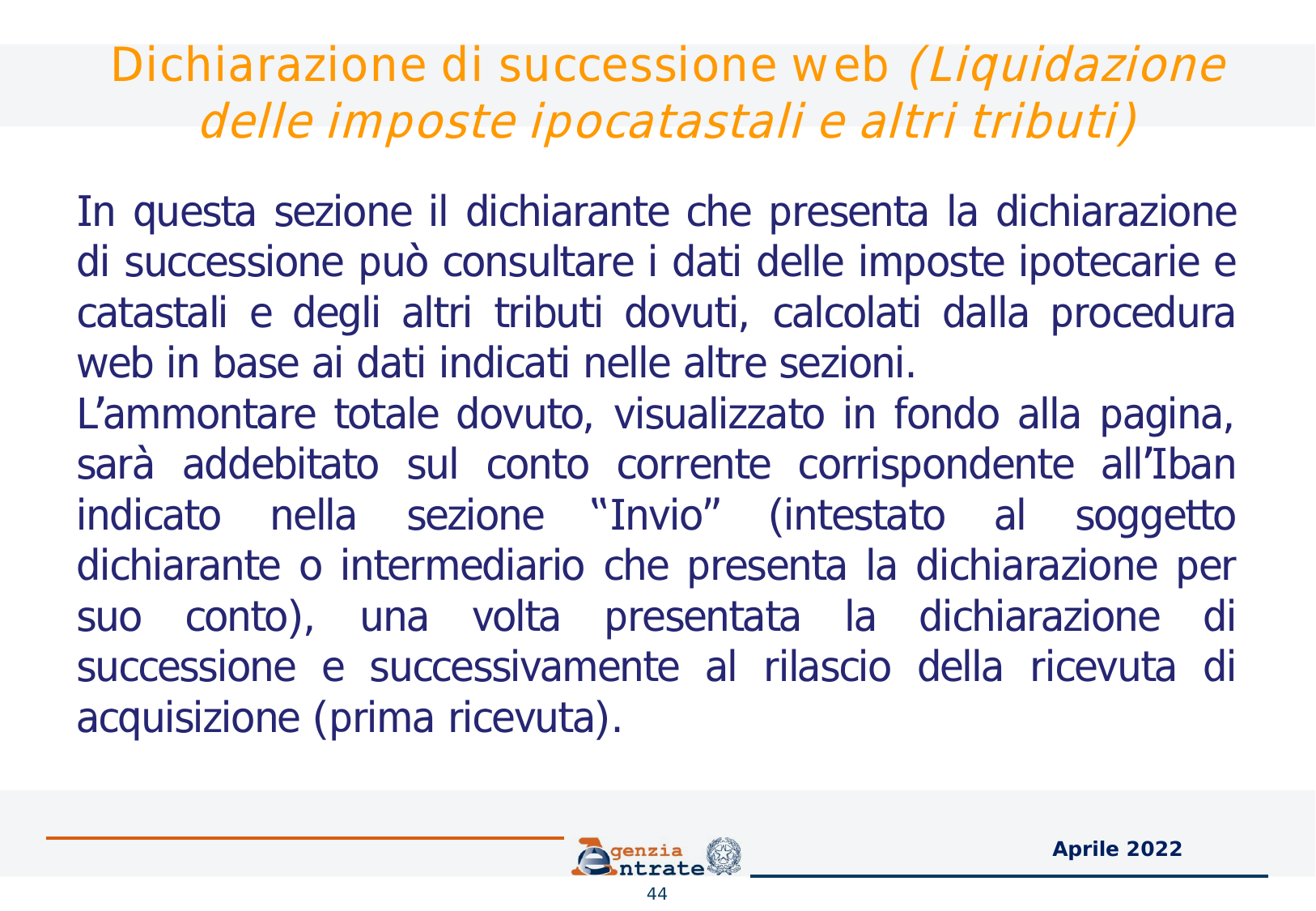

# Dichiarazione di successione web (Liquidazione delle imposte ipocatastali e altri tributi)
In questa sezione il dichiarante che presenta la dichiarazione di successione può consultare i dati delle imposte ipotecarie e catastali e degli altri tributi dovuti, calcolati dalla procedura web in base ai dati indicati nelle altre sezioni.
L’ammontare totale dovuto, visualizzato in fondo alla pagina, sarà addebitato sul conto corrente corrispondente all’Iban indicato nella sezione “Invio” (intestato al soggetto dichiarante o intermediario che presenta la dichiarazione per suo conto), una volta presentata la dichiarazione di successione e successivamente al rilascio della ricevuta di acquisizione (prima ricevuta).
Aprile 2022
44